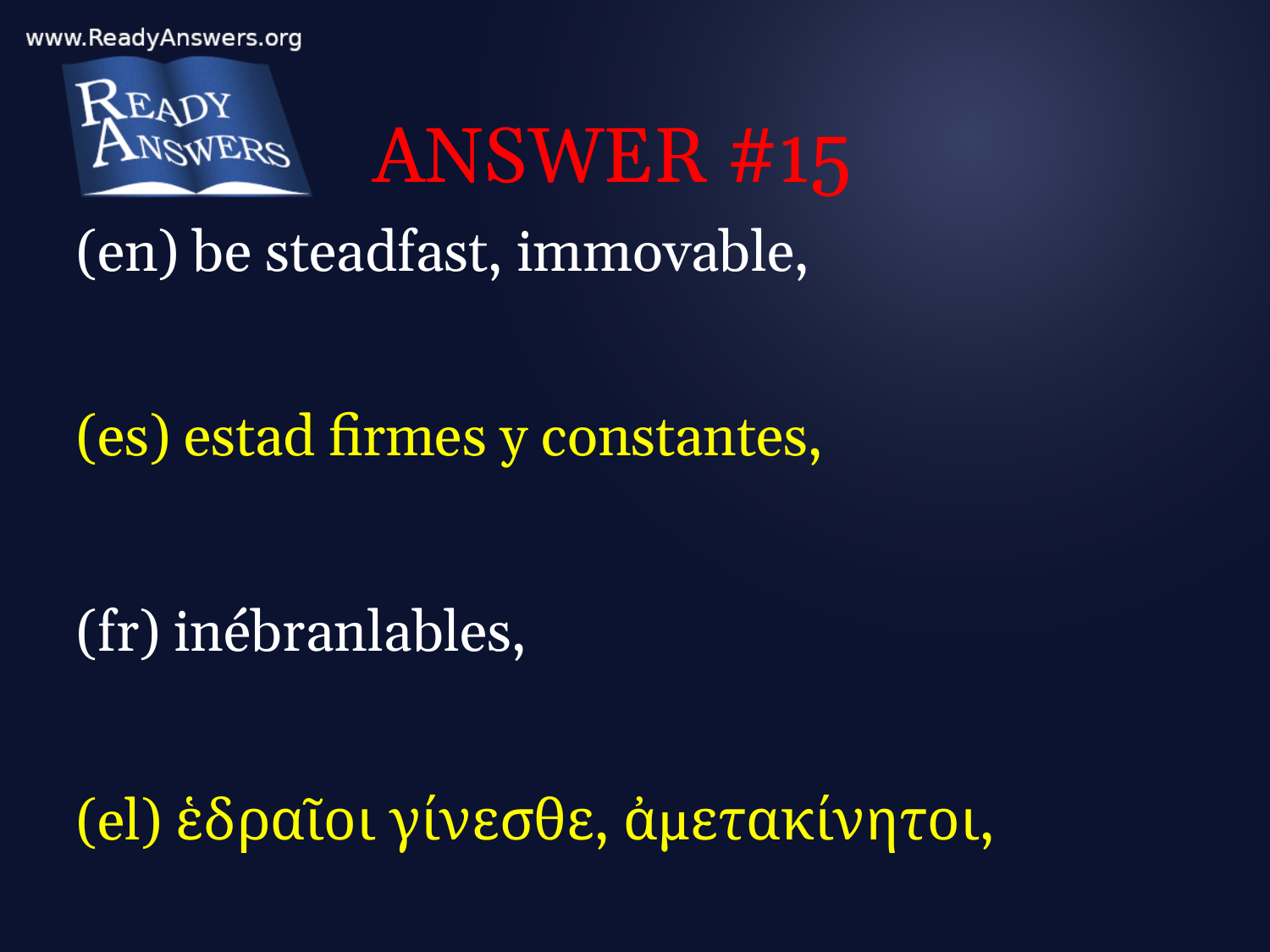

# ANSWER #15
(en) be steadfast, immovable,
(es) estad firmes y constantes,
(fr) inébranlables,
(el) ἑδραῖοι γίνεσθε, ἀμετακίνητοι,